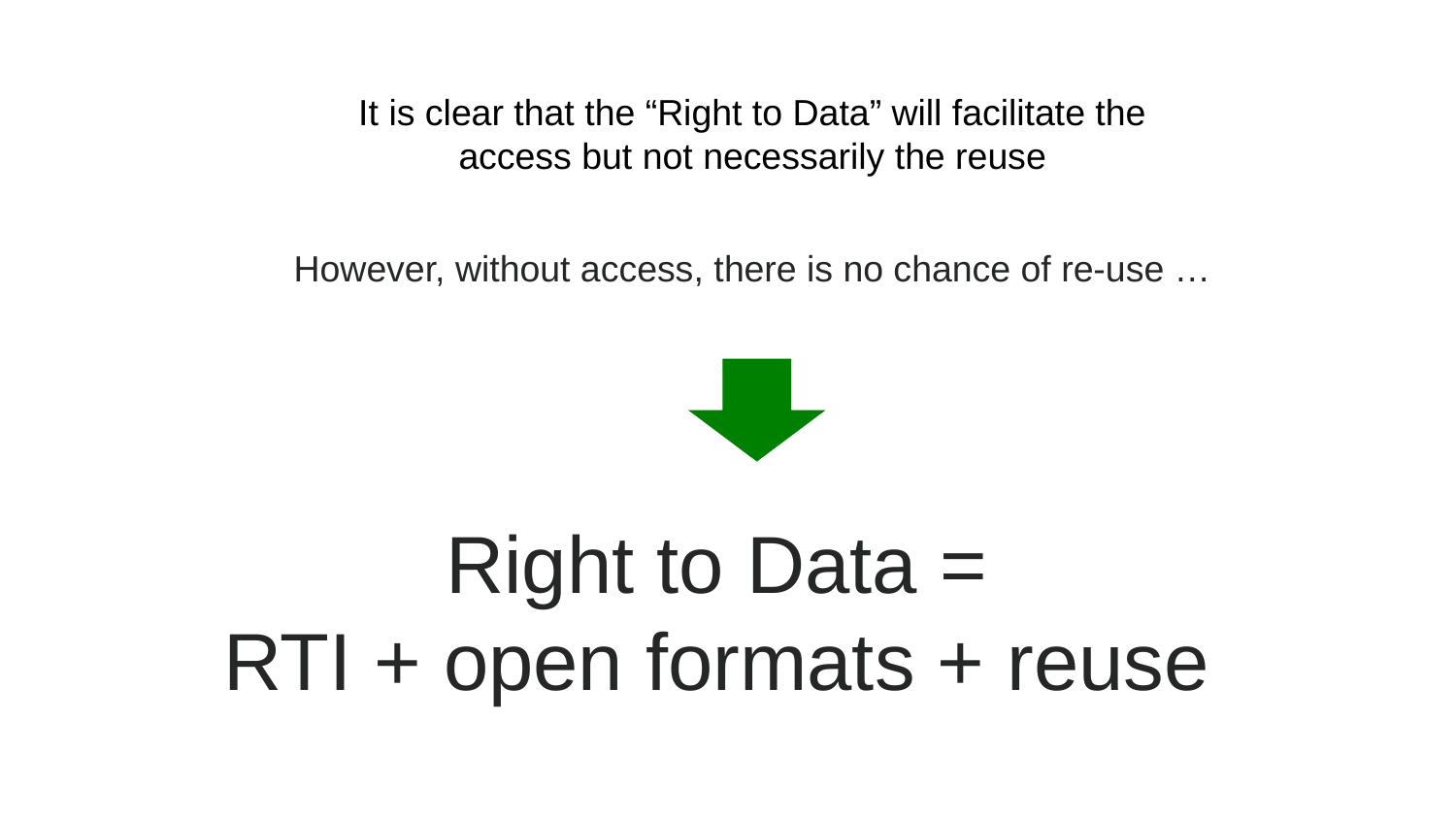

It is clear that the “Right to Data” will facilitate the access but not necessarily the reuse
However, without access, there is no chance of re-use …

Right to Data =
RTI + open formats + reuse